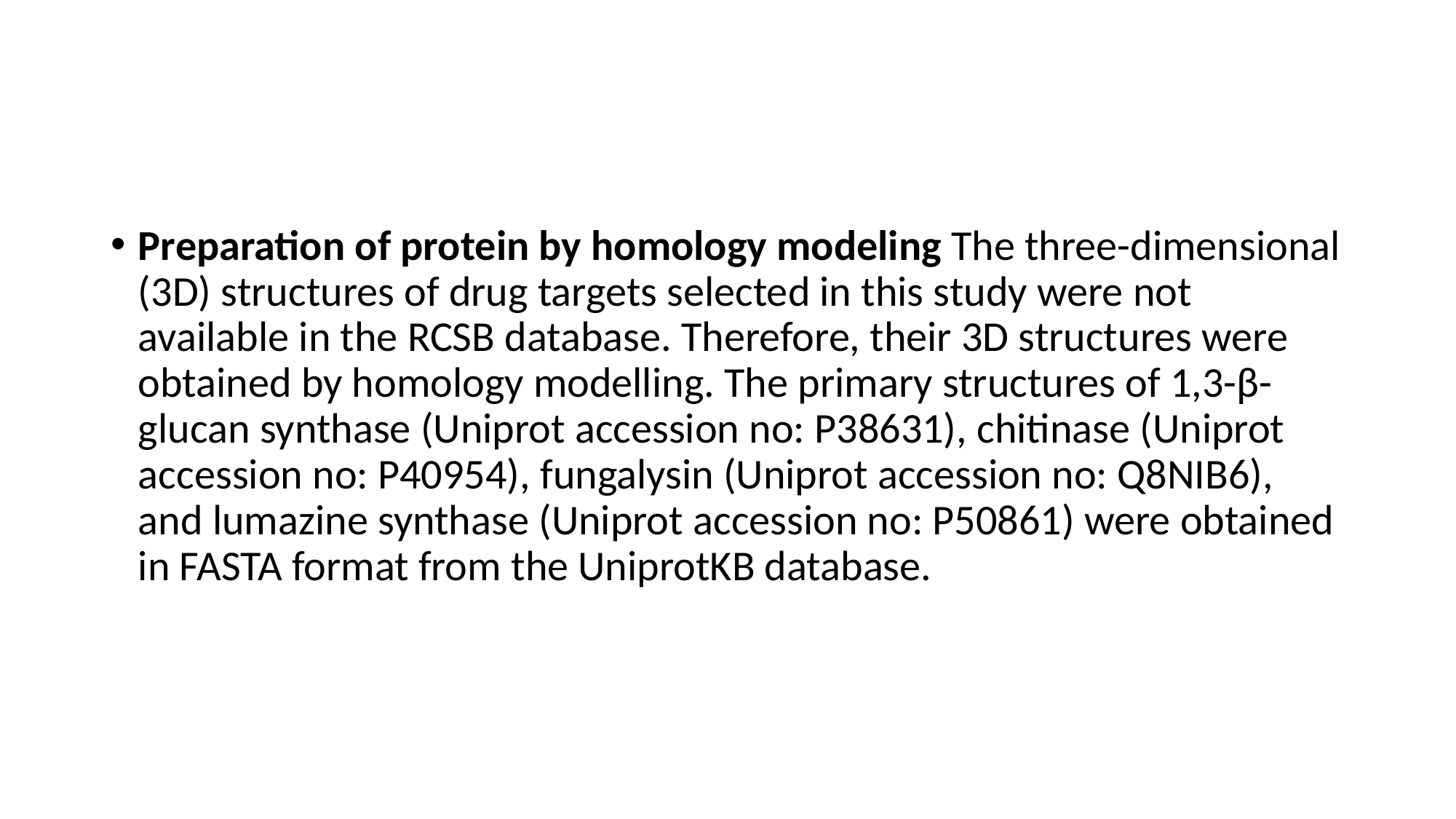

#
Preparation of protein by homology modeling The three-dimensional (3D) structures of drug targets selected in this study were not available in the RCSB database. Therefore, their 3D structures were obtained by homology modelling. The primary structures of 1,3-β-glucan synthase (Uniprot accession no: P38631), chitinase (Uniprot accession no: P40954), fungalysin (Uniprot accession no: Q8NIB6), and lumazine synthase (Uniprot accession no: P50861) were obtained in FASTA format from the UniprotKB database.